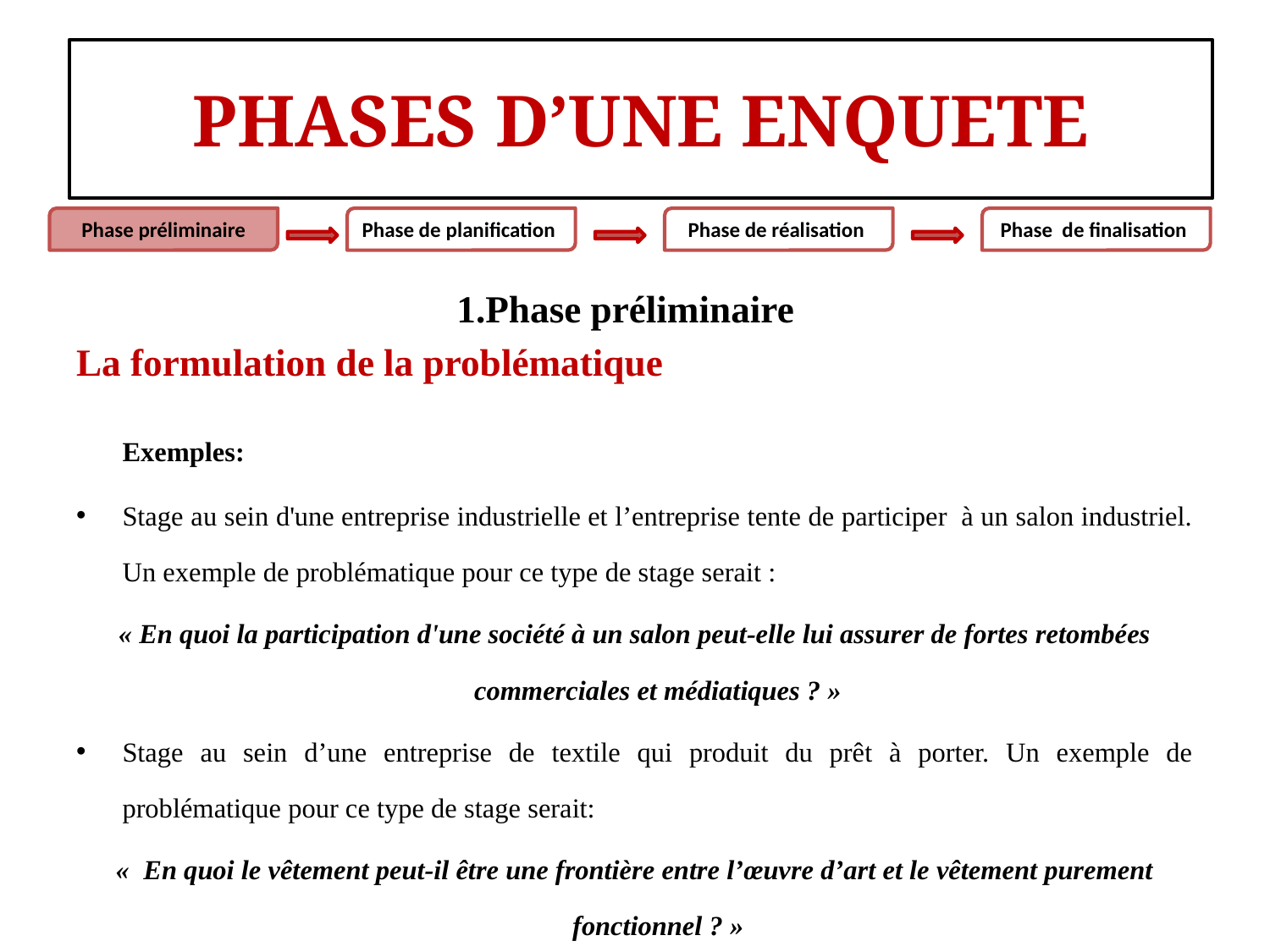

#
PHASES D’UNE ENQUETE
Phase préliminaire
Phase de planification
Phase de réalisation
Phase  de finalisation

1.Phase préliminaire
La formulation de la problématique
	Exemples:
Stage au sein d'une entreprise industrielle et l’entreprise tente de participer  à un salon industriel. Un exemple de problématique pour ce type de stage serait :
« En quoi la participation d'une société à un salon peut-elle lui assurer de fortes retombées commerciales et médiatiques ? »
Stage au sein d’une entreprise de textile qui produit du prêt à porter. Un exemple de problématique pour ce type de stage serait:
«  En quoi le vêtement peut-il être une frontière entre l’œuvre d’art et le vêtement purement fonctionnel ? »